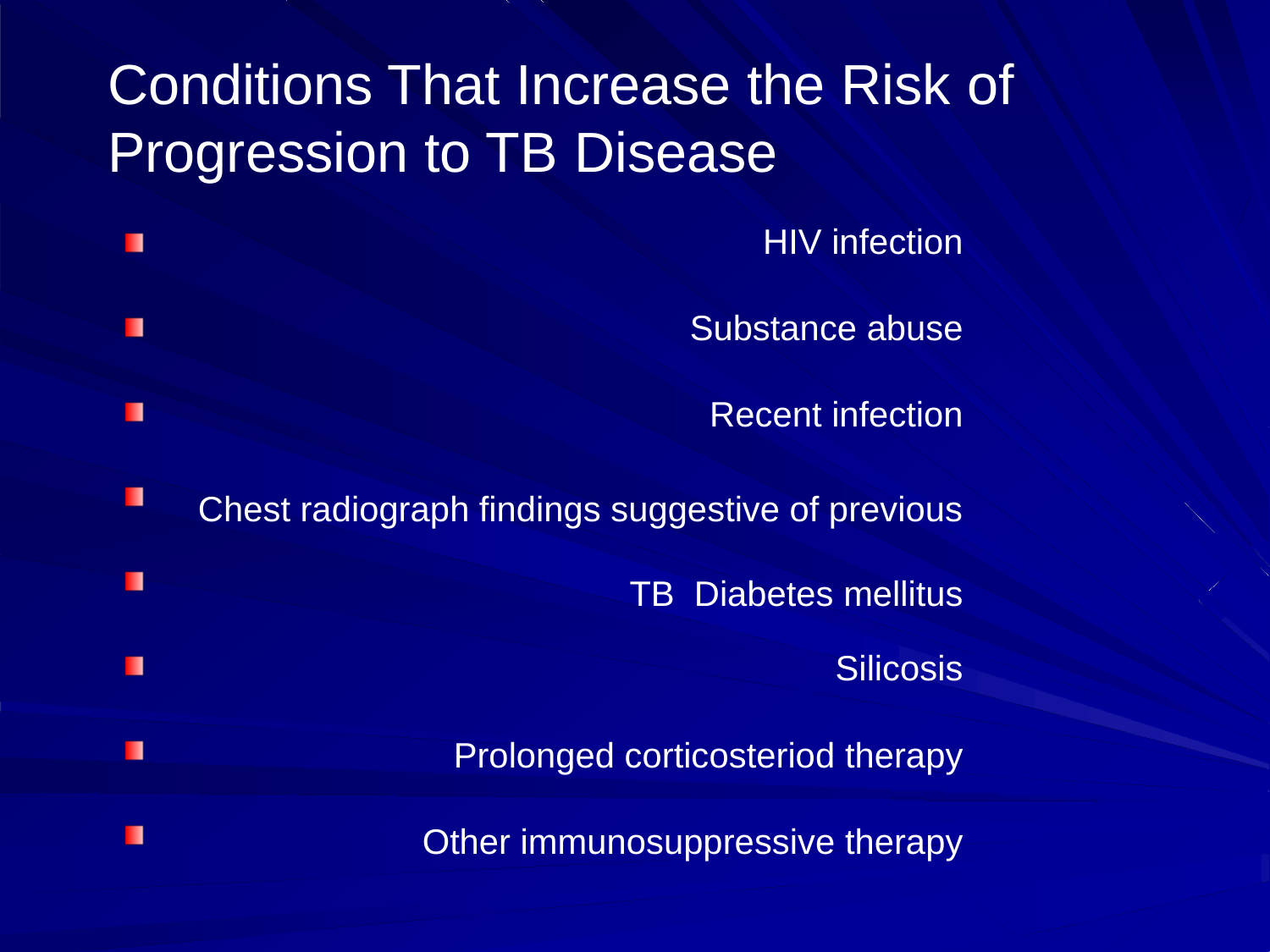

# Conditions That Increase the Risk of  Progression to TB Disease
HIV infection

Substance abuse

Recent infection
Chest radiograph findings suggestive of previous TB  Diabetes mellitus
Silicosis

Prolonged corticosteriod therapy

Other immunosuppressive therapy